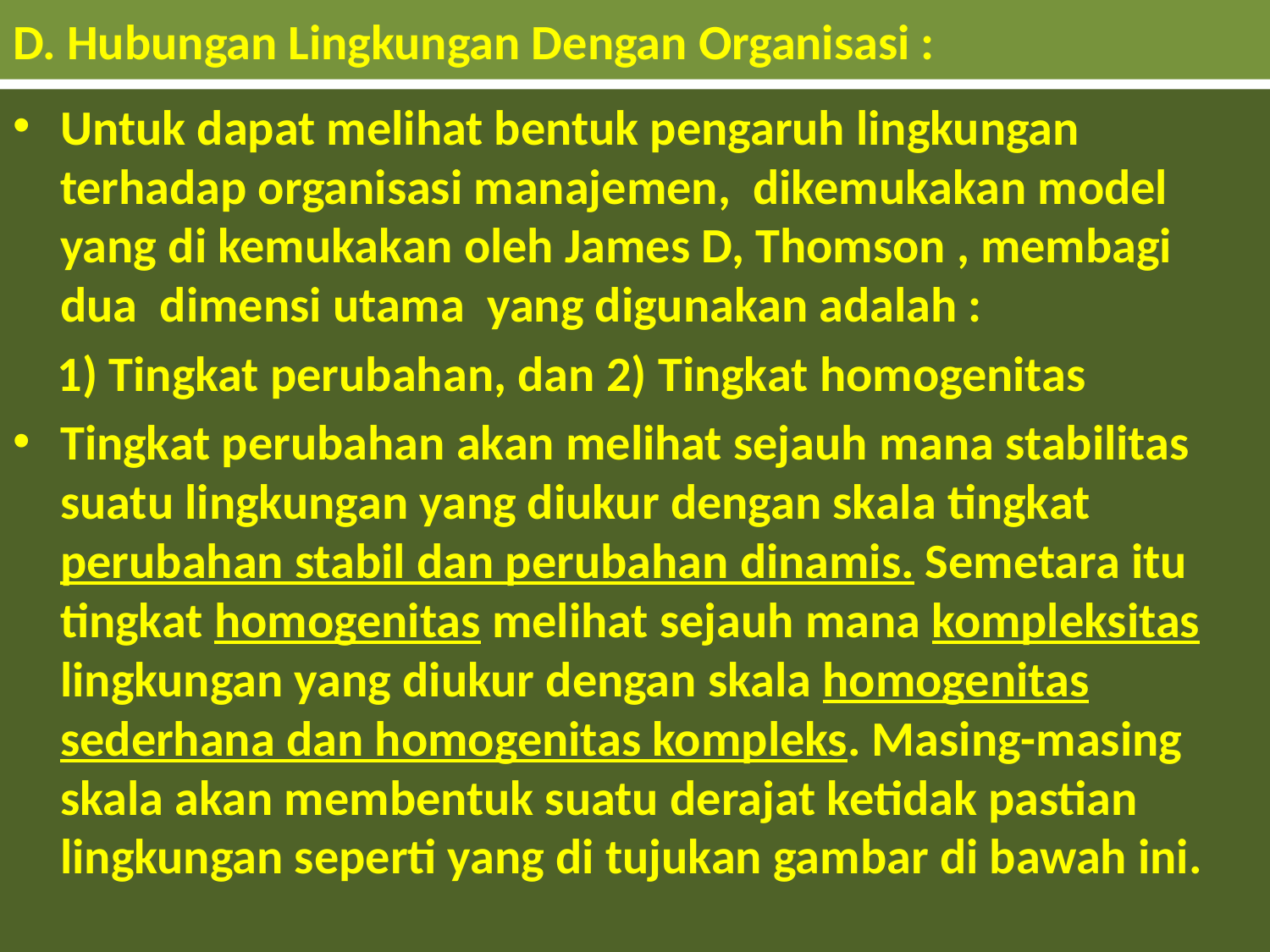

# D. Hubungan Lingkungan Dengan Organisasi :
Untuk dapat melihat bentuk pengaruh lingkungan terhadap organisasi manajemen,  dikemukakan model yang di kemukakan oleh James D, Thomson , membagi dua  dimensi utama  yang digunakan adalah :
    1) Tingkat perubahan, dan 2) Tingkat homogenitas
Tingkat perubahan akan melihat sejauh mana stabilitas suatu lingkungan yang diukur dengan skala tingkat perubahan stabil dan perubahan dinamis. Semetara itu tingkat homogenitas melihat sejauh mana kompleksitas lingkungan yang diukur dengan skala homogenitas sederhana dan homogenitas kompleks. Masing-masing skala akan membentuk suatu derajat ketidak pastian lingkungan seperti yang di tujukan gambar di bawah ini.